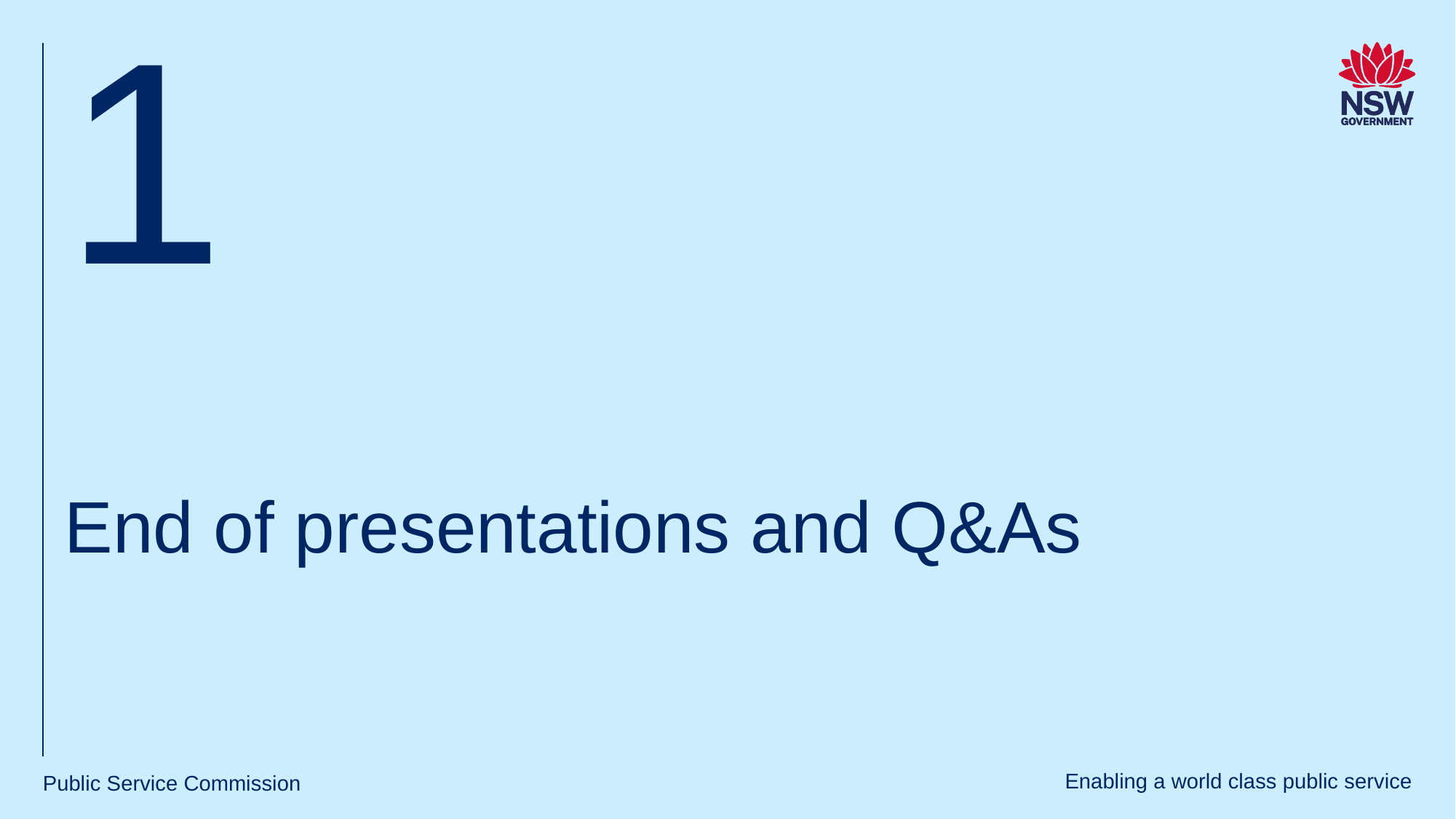

1
# End of presentations and Q&As

Public Service Commission